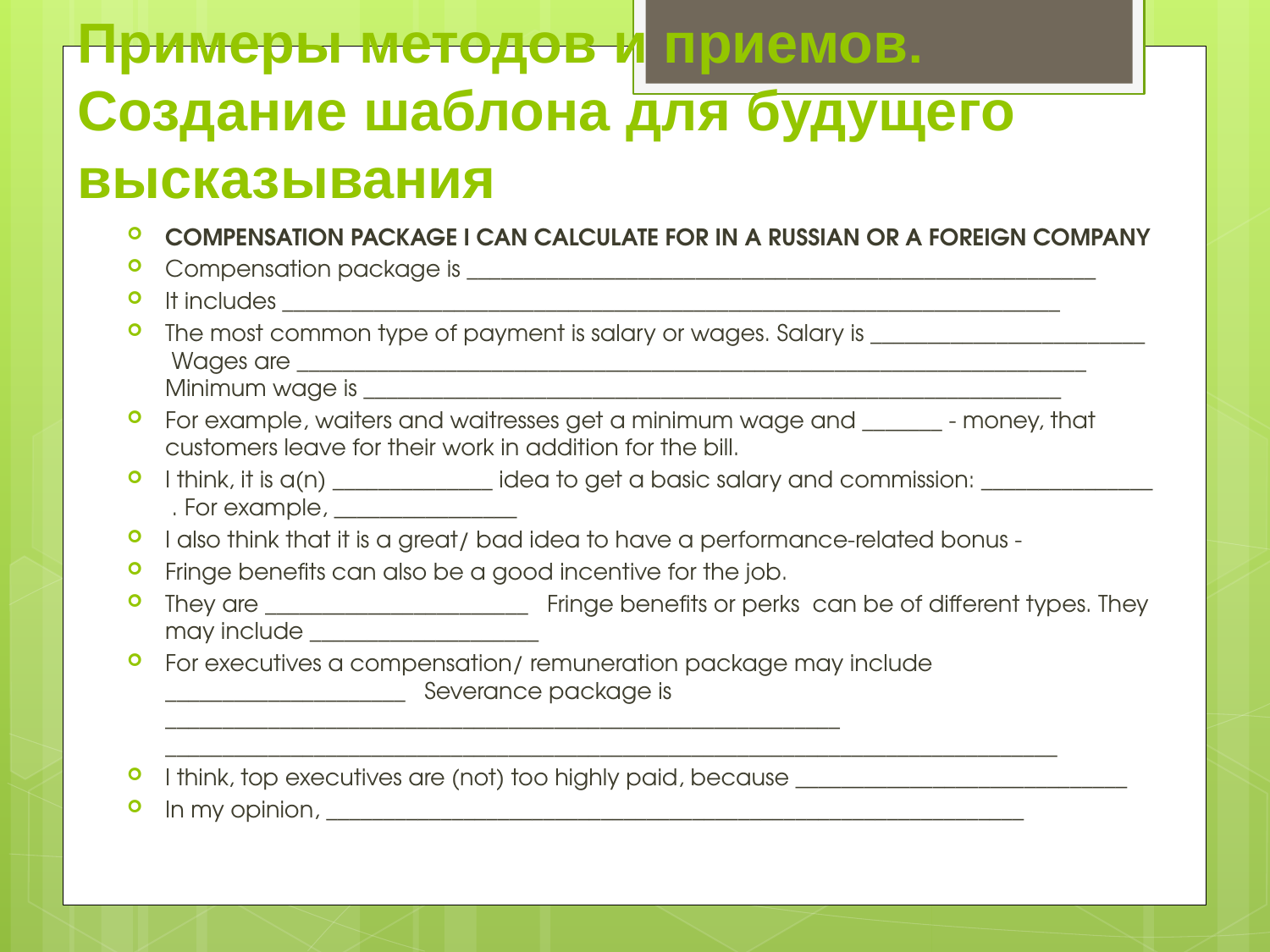

# Примеры методов и приемов. Создание шаблона для будущего высказывания
COMPENSATION PACKAGE I CAN CALCULATE FOR IN A RUSSIAN OR A FOREIGN COMPANY
Compensation package is _______________________________________________________
It includes ____________________________________________________________________
The most common type of payment is salary or wages. Salary is ________________________   Wages are _____________________________________________________________________   Minimum wage is _____________________________________________________________
For example, waiters and waitresses get a minimum wage and _______ - money, that customers leave for their work in addition for the bill.
I think, it is a(n) ______________ idea to get a basic salary and commission: _______________  . For example, ________________
I also think that it is a great/ bad idea to have a performance-related bonus -
Fringe benefits can also be a good incentive for the job.
They are _______________________   Fringe benefits or perks  can be of different types. They may include ____________________
For executives a compensation/ remuneration package may include _____________________   Severance package is ___________________________________________________________ ______________________________________________________________________________
I think, top executives are (not) too highly paid, because _____________________________
In my opinion, _____________________________________________________________